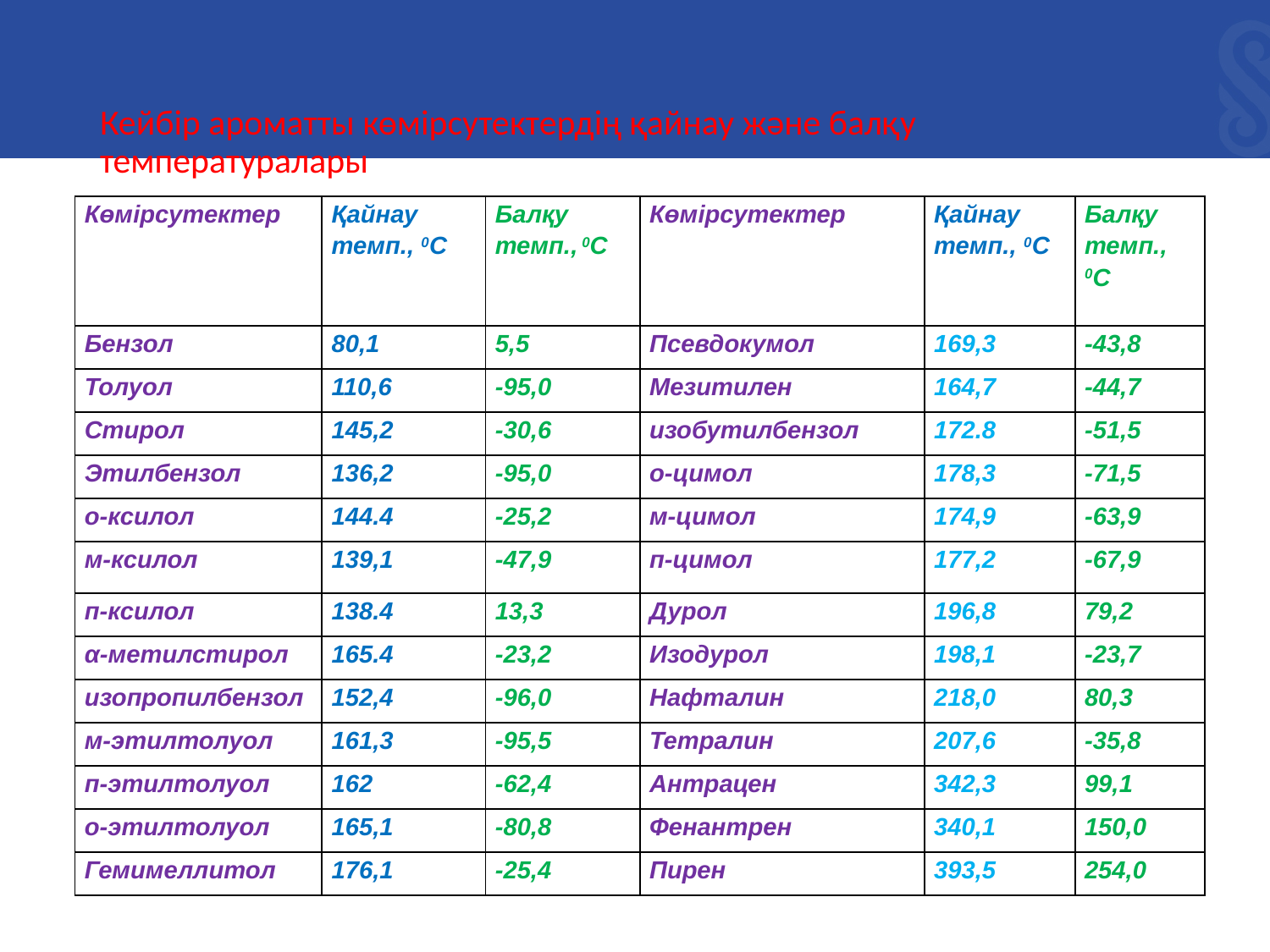

# Кейбір ароматты көмірсутектердің қайнау және балқу температуралары
| Көмірсутектер | Қайнау темп., 0С | Балқу темп., 0С | Көмірсутектер | Қайнау темп., 0С | Балқу темп., 0С |
| --- | --- | --- | --- | --- | --- |
| Бензол | 80,1 | 5,5 | Псевдокумол | 169,3 | -43,8 |
| Толуол | 110,6 | -95,0 | Мезитилен | 164,7 | -44,7 |
| Стирол | 145,2 | -30,6 | изобутилбензол | 172.8 | -51,5 |
| Этилбензол | 136,2 | -95,0 | о-цимол | 178,3 | -71,5 |
| о-ксилол | 144.4 | -25,2 | м-цимол | 174,9 | -63,9 |
| м-ксилол | 139,1 | -47,9 | п-цимол | 177,2 | -67,9 |
| п-ксилол | 138.4 | 13,3 | Дурол | 196,8 | 79,2 |
| α-метилстирол | 165.4 | -23,2 | Изодурол | 198,1 | -23,7 |
| изопропилбензол | 152,4 | -96,0 | Нафталин | 218,0 | 80,3 |
| м-этилтолуол | 161,3 | -95,5 | Тетралин | 207,6 | -35,8 |
| п-этилтолуол | 162 | -62,4 | Антрацен | 342,3 | 99,1 |
| о-этилтолуол | 165,1 | -80,8 | Фенантрен | 340,1 | 150,0 |
| Гемимеллитол | 176,1 | -25,4 | Пирен | 393,5 | 254,0 |